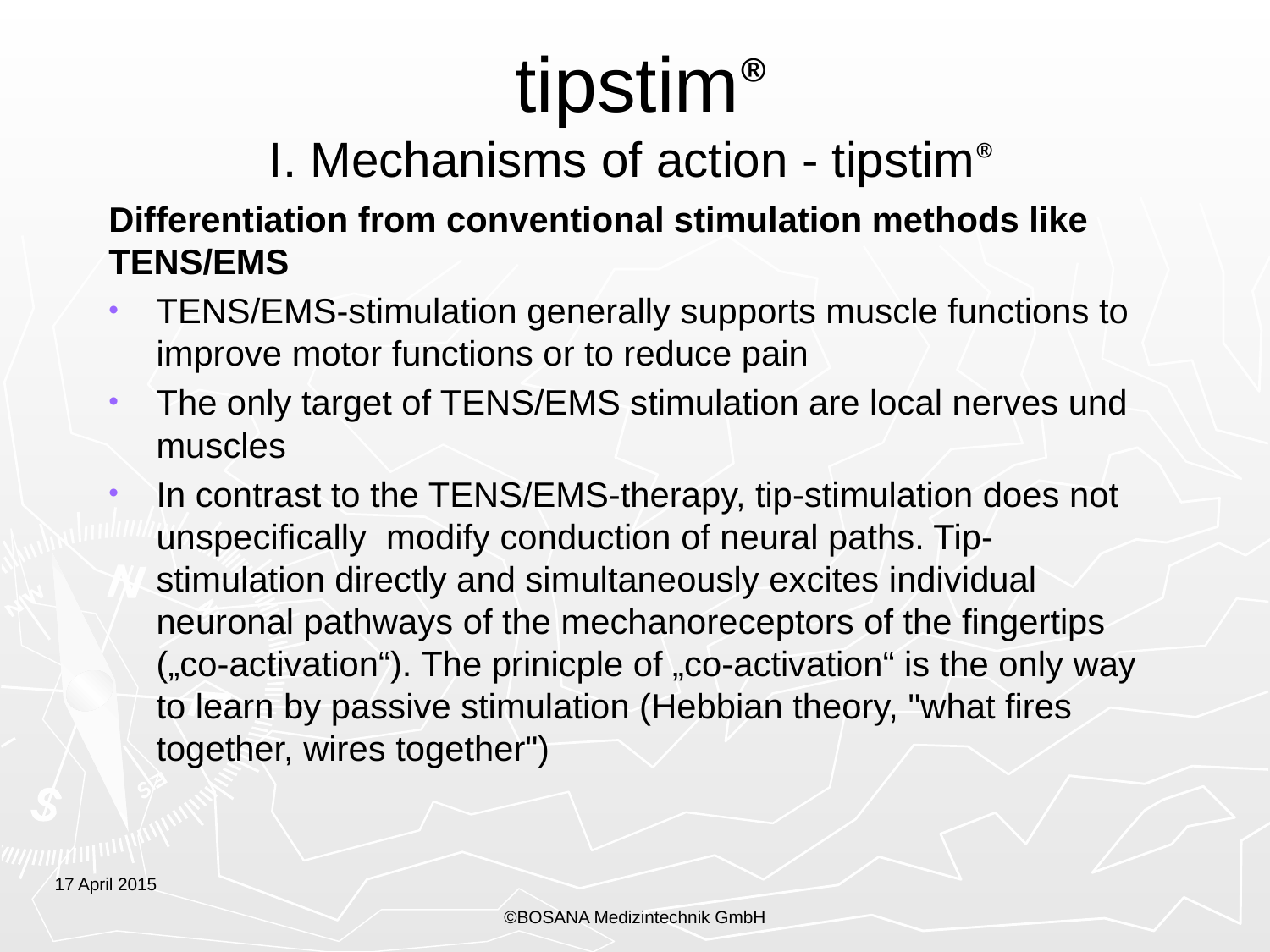

# tipstim® I. Mechanisms of action - tipstim®
Differentiation from conventional stimulation methods like TENS/EMS
TENS/EMS-stimulation generally supports muscle functions to improve motor functions or to reduce pain
The only target of TENS/EMS stimulation are local nerves und muscles
In contrast to the TENS/EMS-therapy, tip-stimulation does not unspecifically  modify conduction of neural paths. Tip-stimulation directly and simultaneously excites individual neuronal pathways of the mechanoreceptors of the fingertips („co-activation“). The prinicple of „co-activation“ is the only way to learn by passive stimulation (Hebbian theory, "what fires together, wires together")
17 April 2015
©BOSANA Medizintechnik GmbH